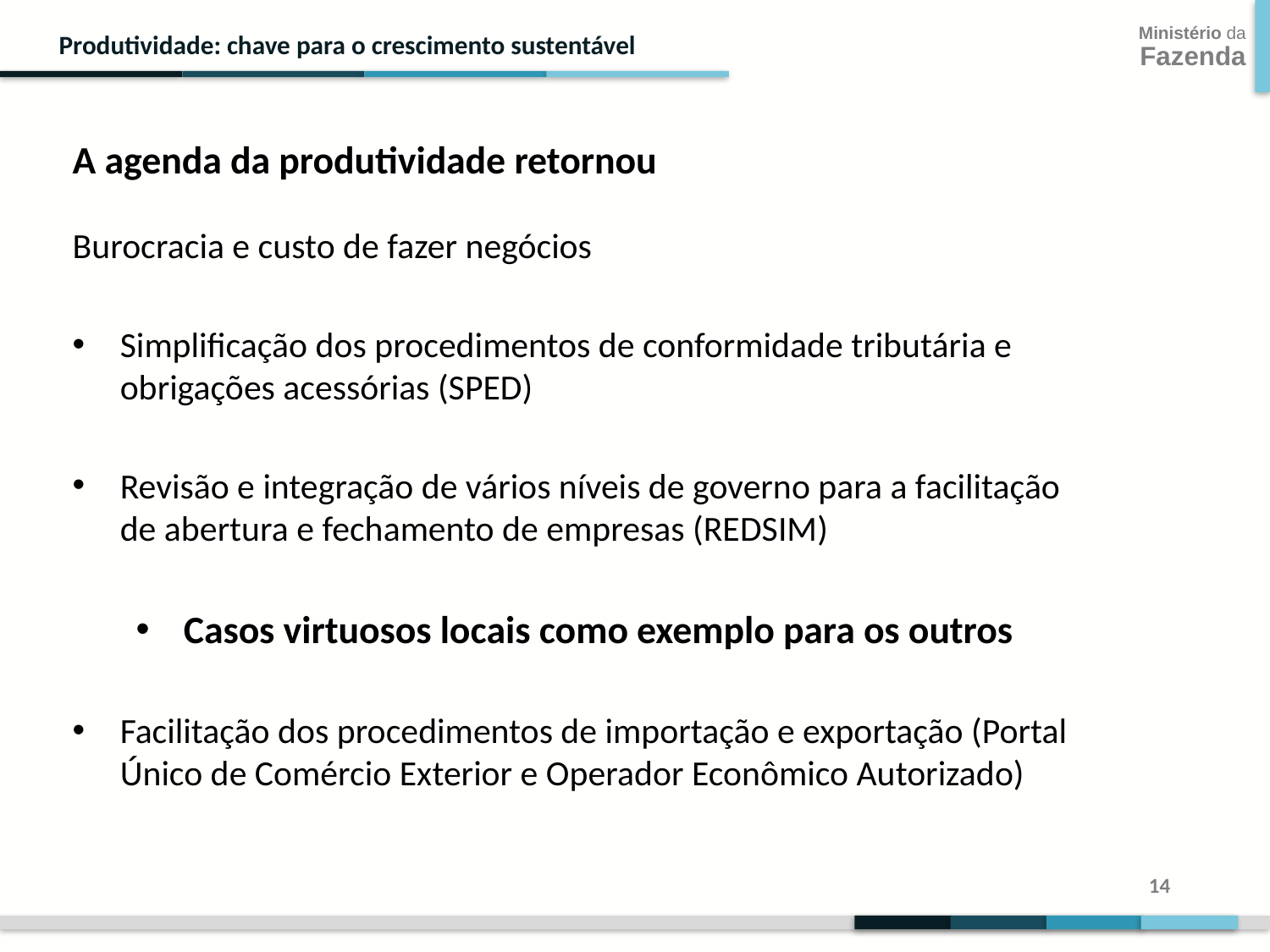

A agenda da produtividade retornou
Burocracia e custo de fazer negócios

Simplificação dos procedimentos de conformidade tributária e obrigações acessórias (SPED)

Revisão e integração de vários níveis de governo para a facilitação de abertura e fechamento de empresas (REDSIM)

Casos virtuosos locais como exemplo para os outros

Facilitação dos procedimentos de importação e exportação (Portal Único de Comércio Exterior e Operador Econômico Autorizado)